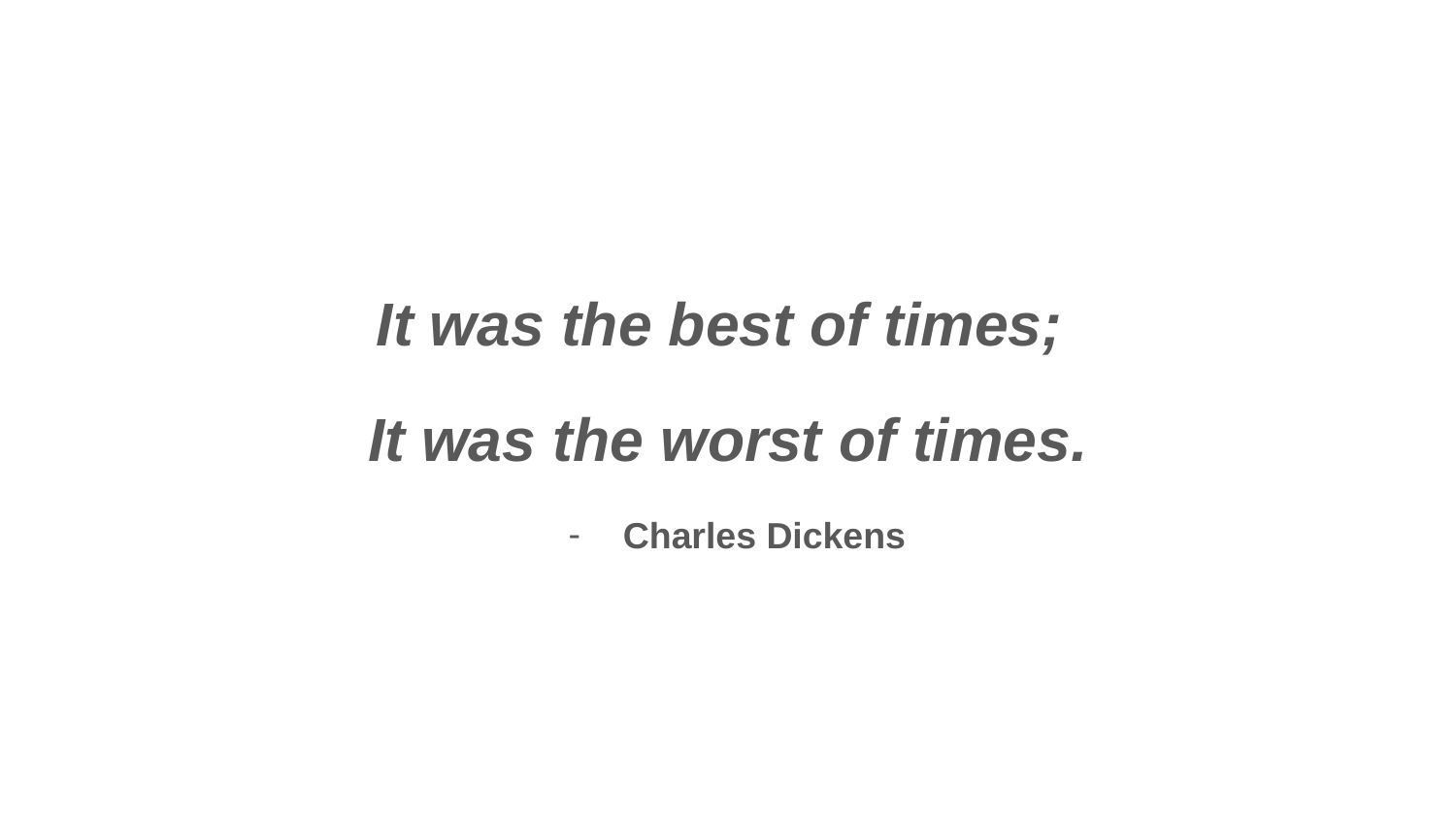

It was the best of times;
It was the worst of times.
Charles Dickens